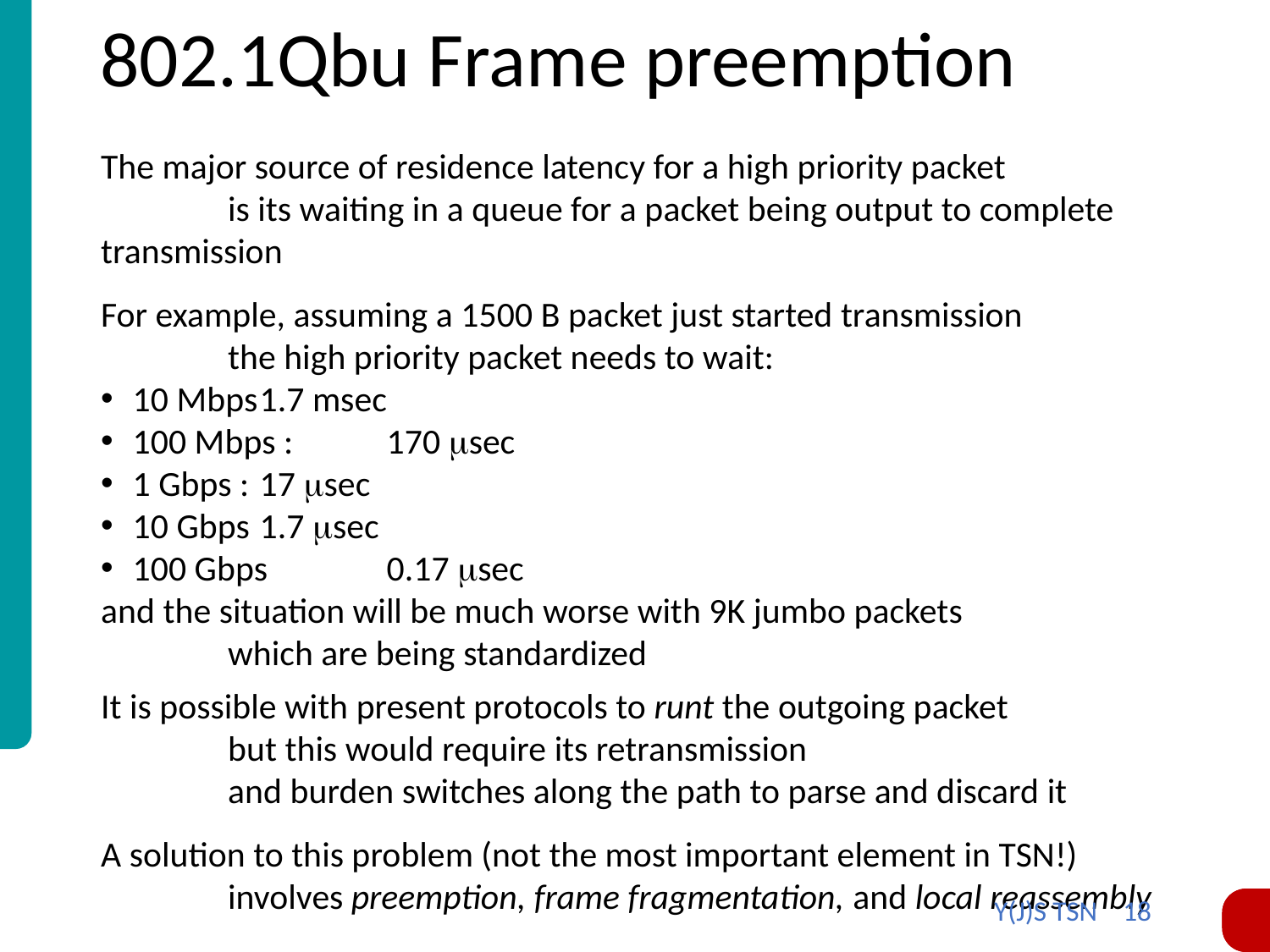

# 802.1Qbu Frame preemption
The major source of residence latency for a high priority packet
	is its waiting in a queue for a packet being output to complete transmission
For example, assuming a 1500 B packet just started transmission
	the high priority packet needs to wait:
10 Mbps	1.7 msec
100 Mbps :	170 μsec
1 Gbps : 	17 μsec
10 Gbps	1.7 μsec
100 Gbps	0.17 μsec
and the situation will be much worse with 9K jumbo packets
	which are being standardized
It is possible with present protocols to runt the outgoing packet
	but this would require its retransmission
	and burden switches along the path to parse and discard it
A solution to this problem (not the most important element in TSN!)
	involves preemption, frame fragmentation, and local reassembly

Y(J)S TSN    18